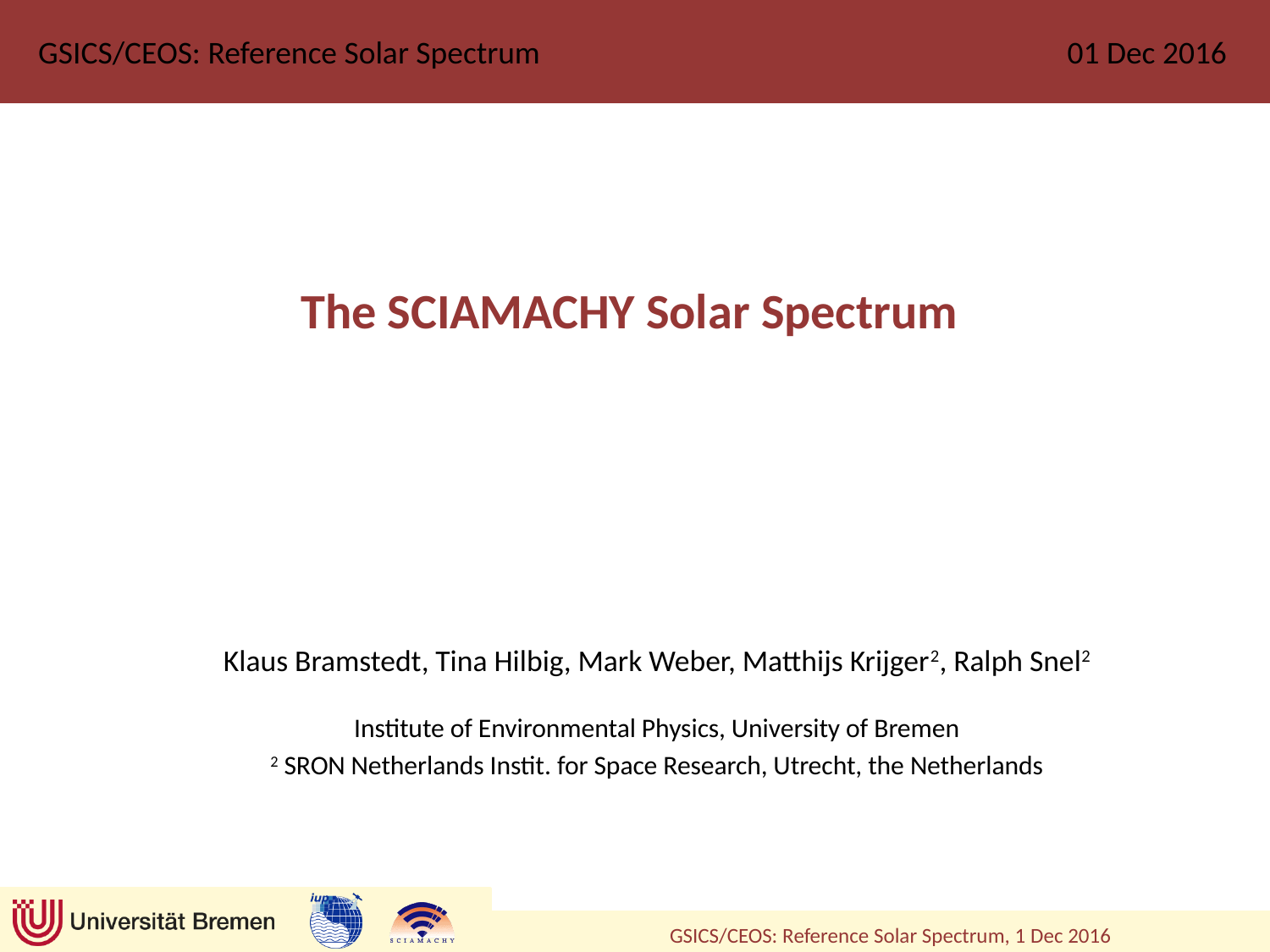

GSICS/CEOS: Reference Solar Spectrum

01 Dec 2016
# The SCIAMACHY Solar Spectrum
Klaus Bramstedt, Tina Hilbig, Mark Weber, Matthijs Krijger2, Ralph Snel2

Institute of Environmental Physics, University of Bremen
2 SRON Netherlands Instit. for Space Research, Utrecht, the Netherlands